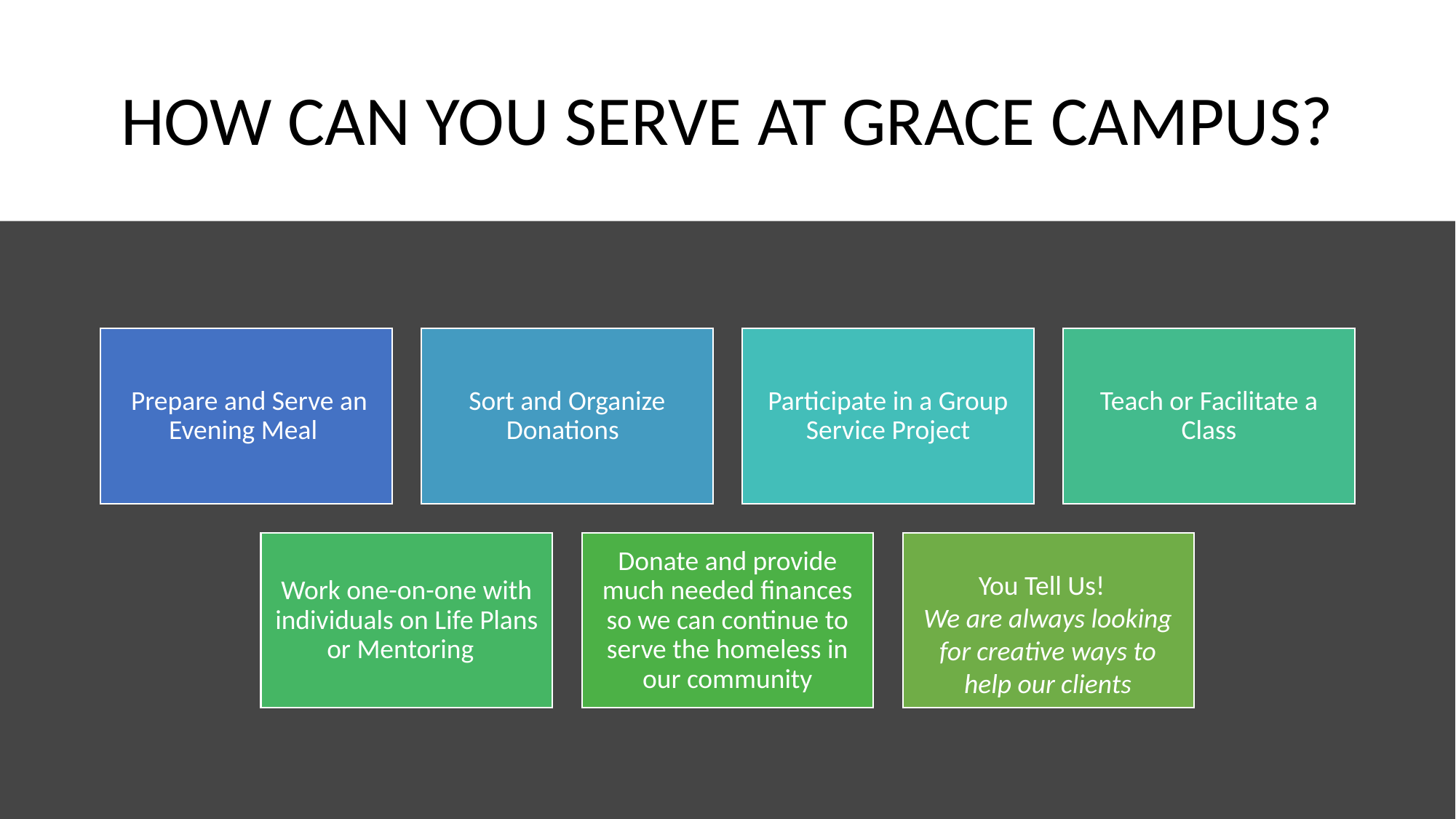

# HOW CAN YOU SERVE AT GRACE CAMPUS?
 Prepare and Serve an Evening Meal
Sort and Organize Donations
Participate in a Group Service Project
Teach or Facilitate a Class
Work one-on-one with individuals on Life Plans or Mentoring
Donate and provide much needed finances so we can continue to serve the homeless in our community

You Tell Us!
We are always looking for creative ways to help our clients